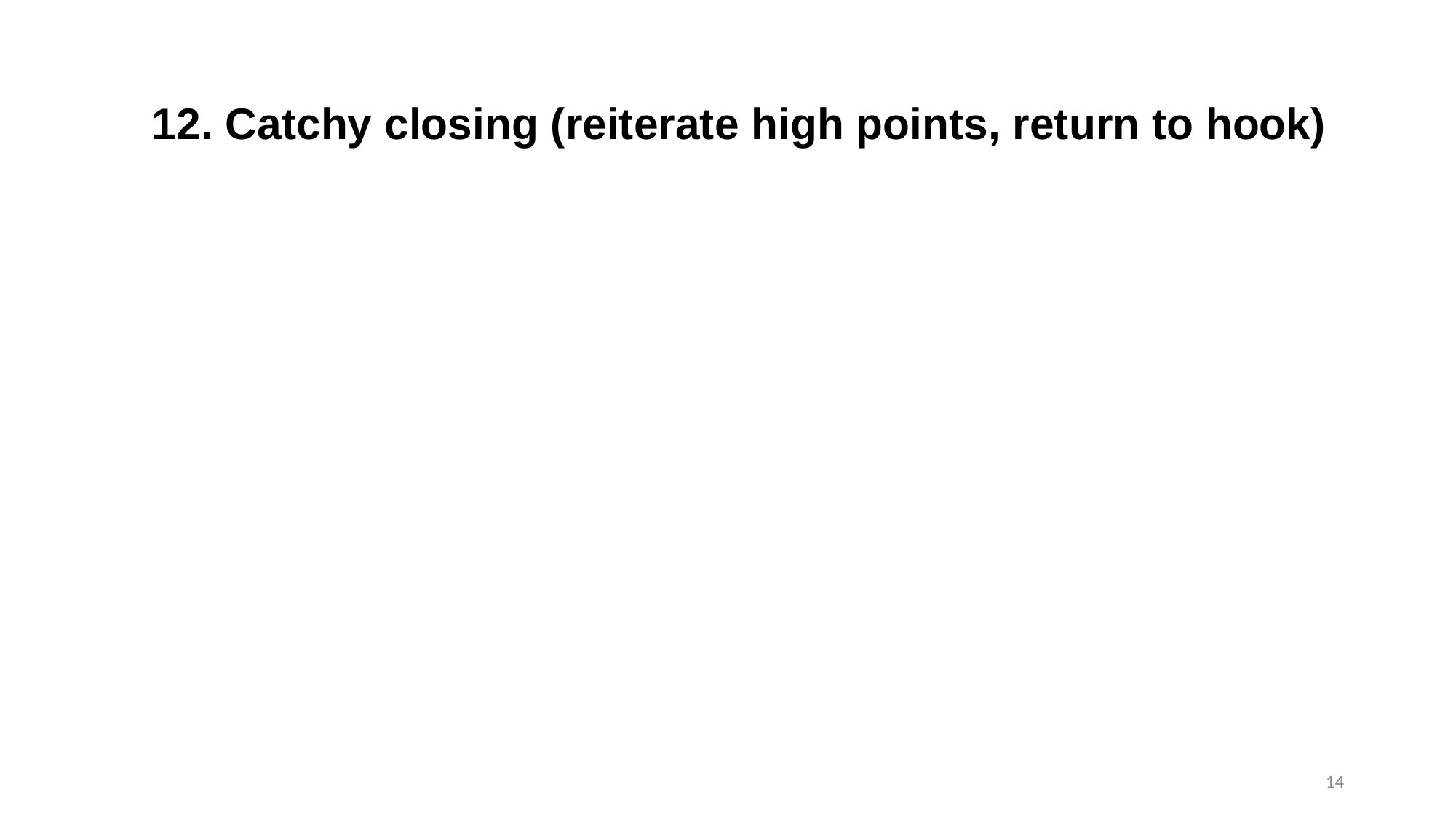

12. Catchy closing (reiterate high points, return to hook)
14